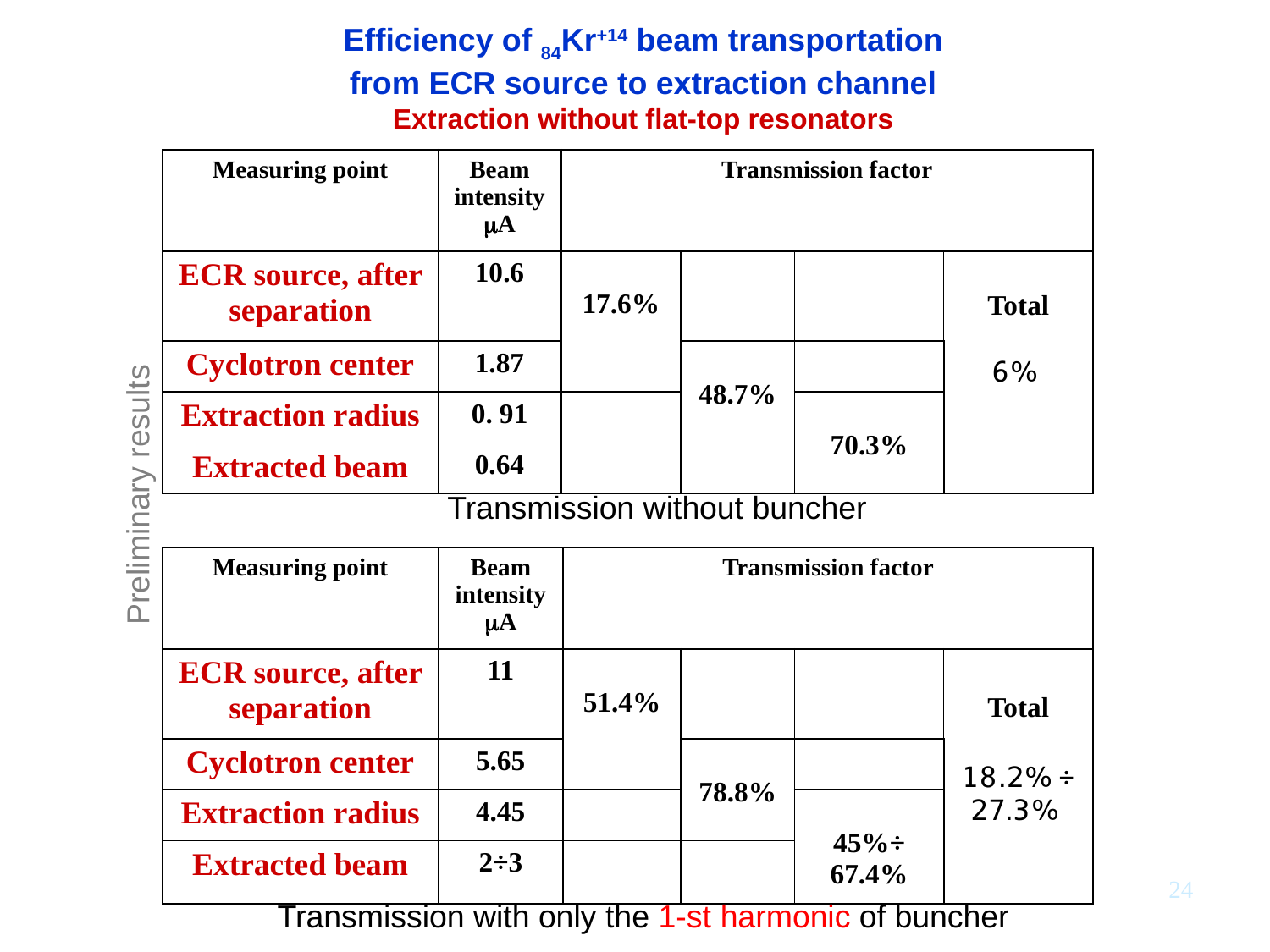

Efficiency of 84Kr+14 beam transportation
from ECR source to extraction channel
Extraction without flat-top resonators
| Measuring point | Beam intensity μA | Transmission factor |  |  |  |
| --- | --- | --- | --- | --- | --- |
| ECR source, after separation | 10.6 | 17.6% |  |  | Total 6% |
| Cyclotron center | 1.87 |  | 48.7% |  |  |
| Extraction radius | 0. 91 |  |  | 70.3% |  |
| Extracted beam | 0.64 |  |  |  |  |
Preliminary results
Transmission without buncher
| Measuring point | Beam intensity μA | Transmission factor |  |  |  |
| --- | --- | --- | --- | --- | --- |
| ECR source, after separation | 11 | 51.4% |  |  | Total 18.2%÷ 27.3% |
| Cyclotron center | 5.65 |  | 78.8% |  |  |
| Extraction radius | 4.45 |  |  | 45%÷ 67.4% |  |
| Extracted beam | 2÷3 |  |  |  |  |
24
Transmission with only the 1-st harmonic of buncher